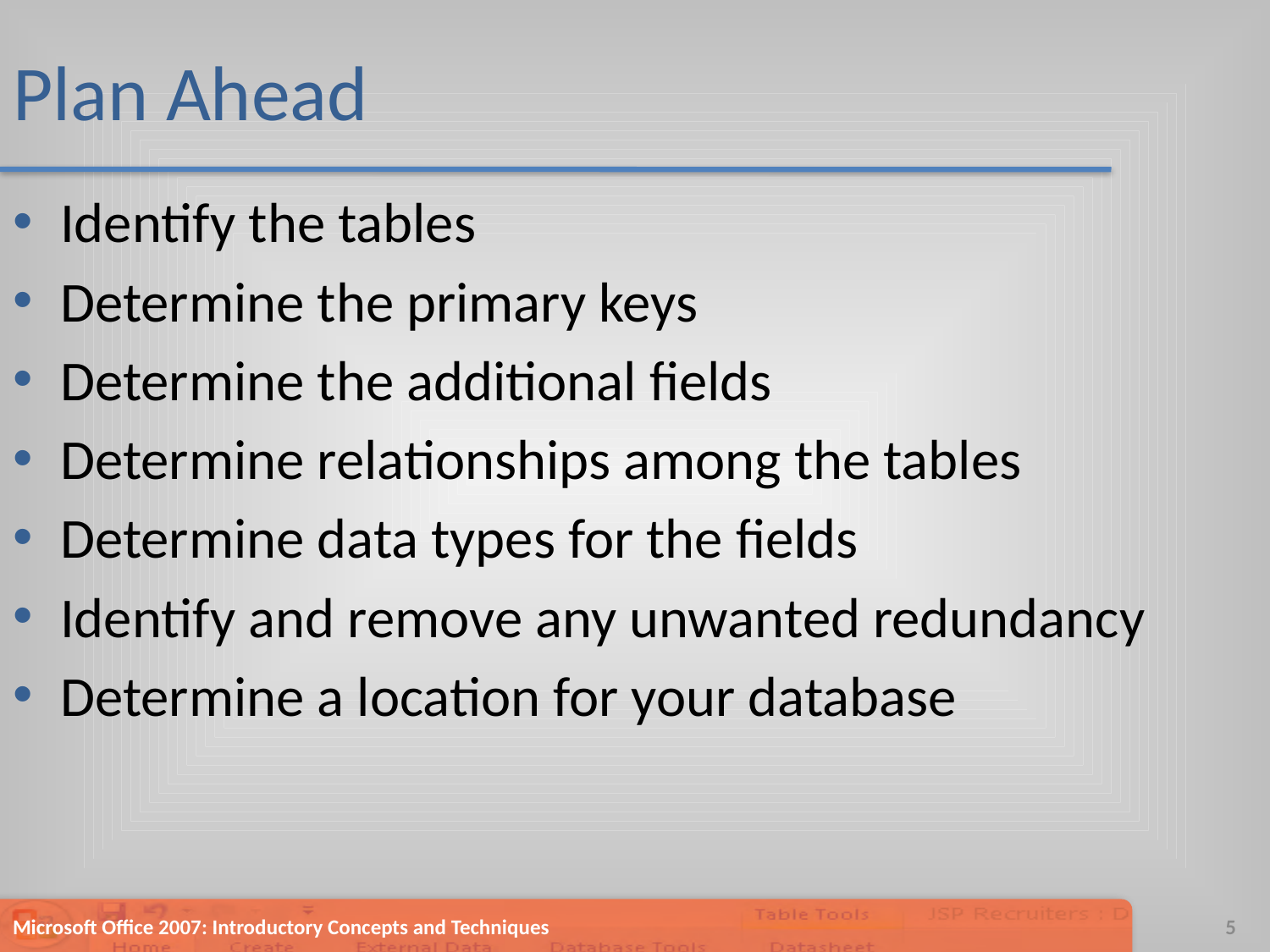

# Plan Ahead
Identify the tables
Determine the primary keys
Determine the additional fields
Determine relationships among the tables
Determine data types for the fields
Identify and remove any unwanted redundancy
Determine a location for your database
Microsoft Office 2007: Introductory Concepts and Techniques
5